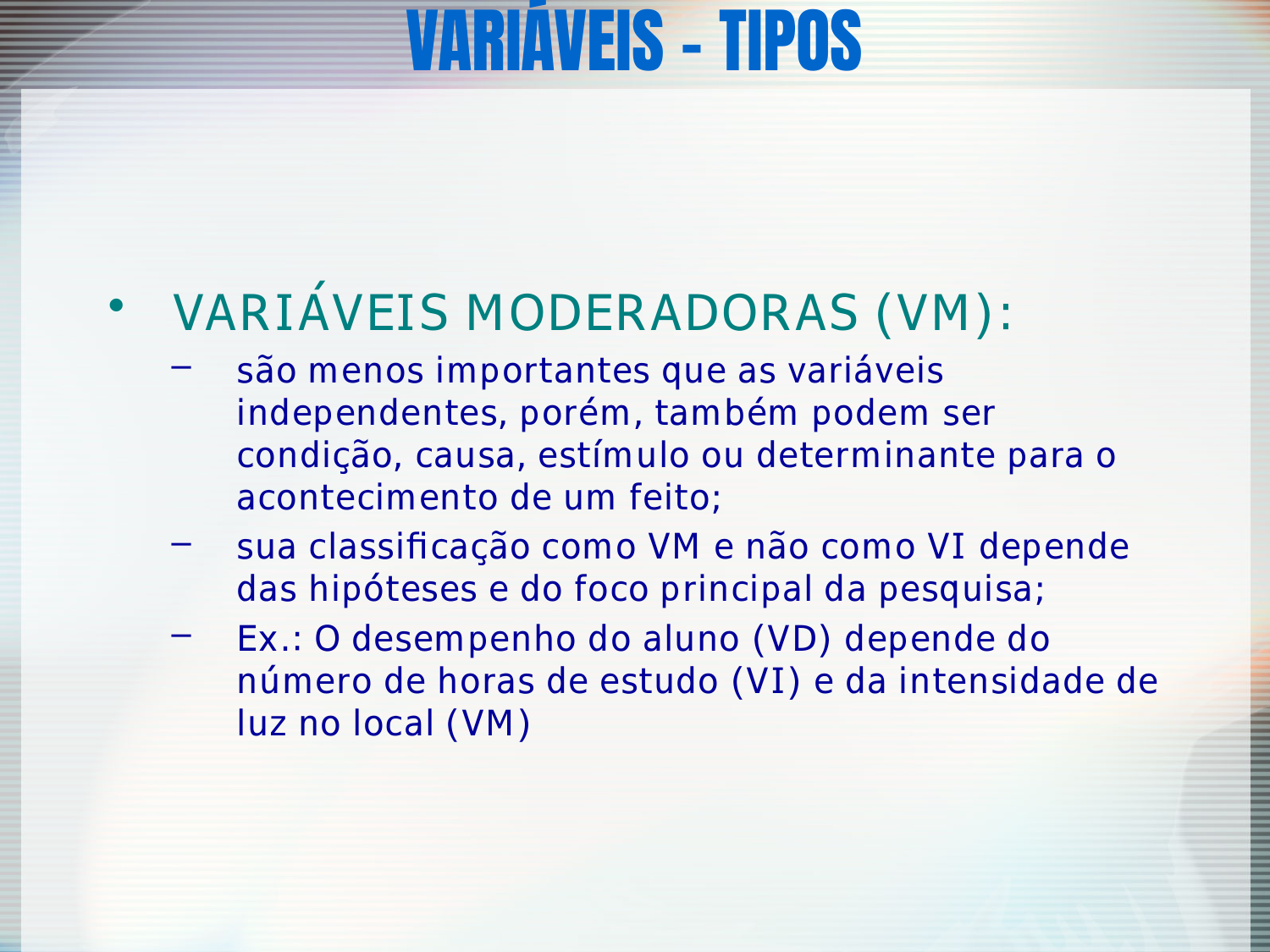

# VARIÁVEIS – TIPOS
VARIÁVEIS MODERADORAS (VM):
são menos importantes que as variáveis independentes, porém, também podem ser condição, causa, estímulo ou determinante para o acontecimento de um feito;
sua classificação como VM e não como VI depende das hipóteses e do foco principal da pesquisa;
Ex.: O desempenho do aluno (VD) depende do número de horas de estudo (VI) e da intensidade de luz no local (VM)